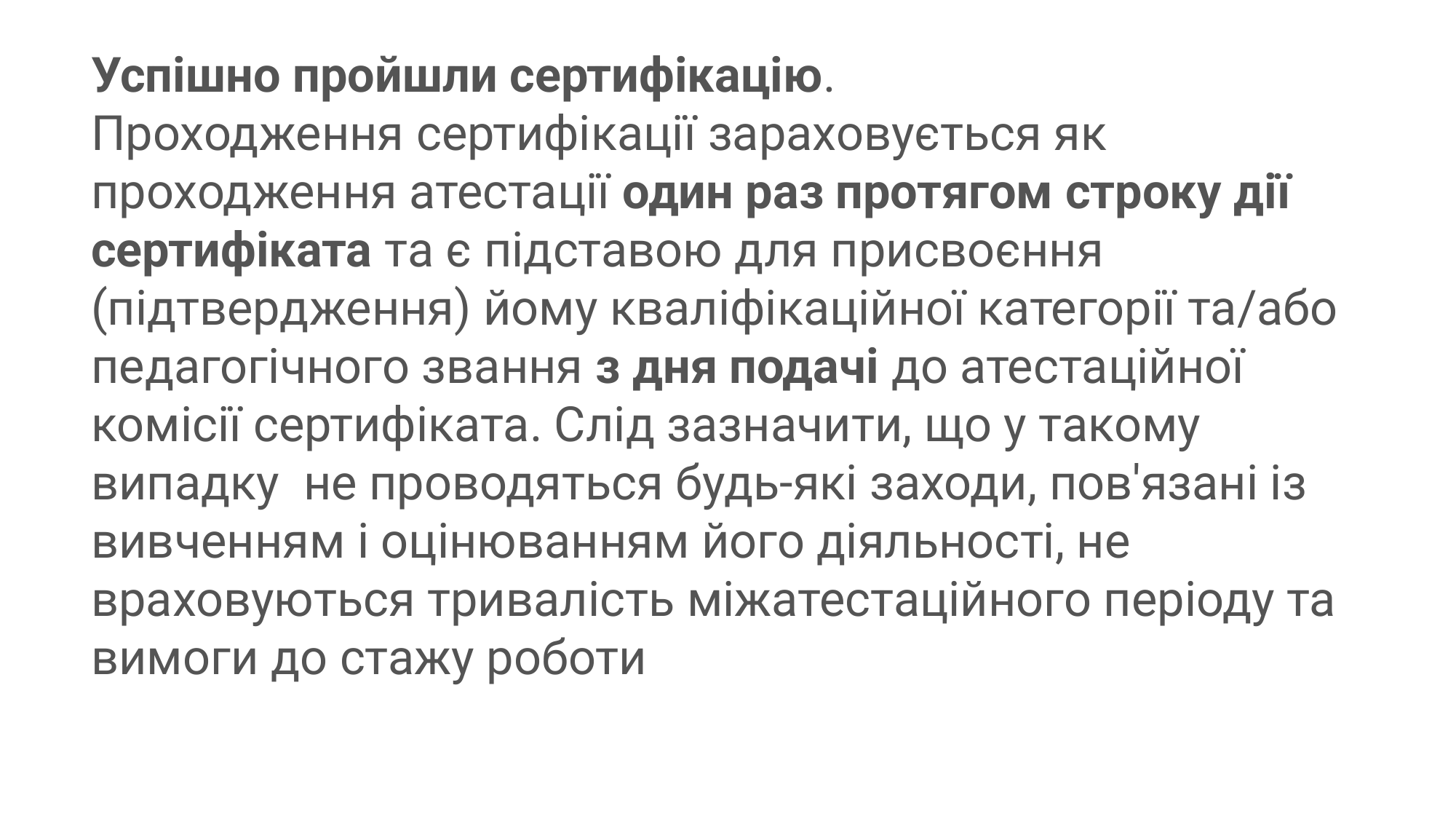

Успішно пройшли сертифікацію.
Проходження сертифікації зараховується як проходження атестації один раз протягом строку дії сертифіката та є підставою для присвоєння (підтвердження) йому кваліфікаційної категорії та/або педагогічного звання з дня подачі до атестаційної комісії сертифіката. Слід зазначити, що у такому випадку  не проводяться будь-які заходи, пов'язані із вивченням і оцінюванням його діяльності, не враховуються тривалість міжатестаційного періоду та вимоги до стажу роботи